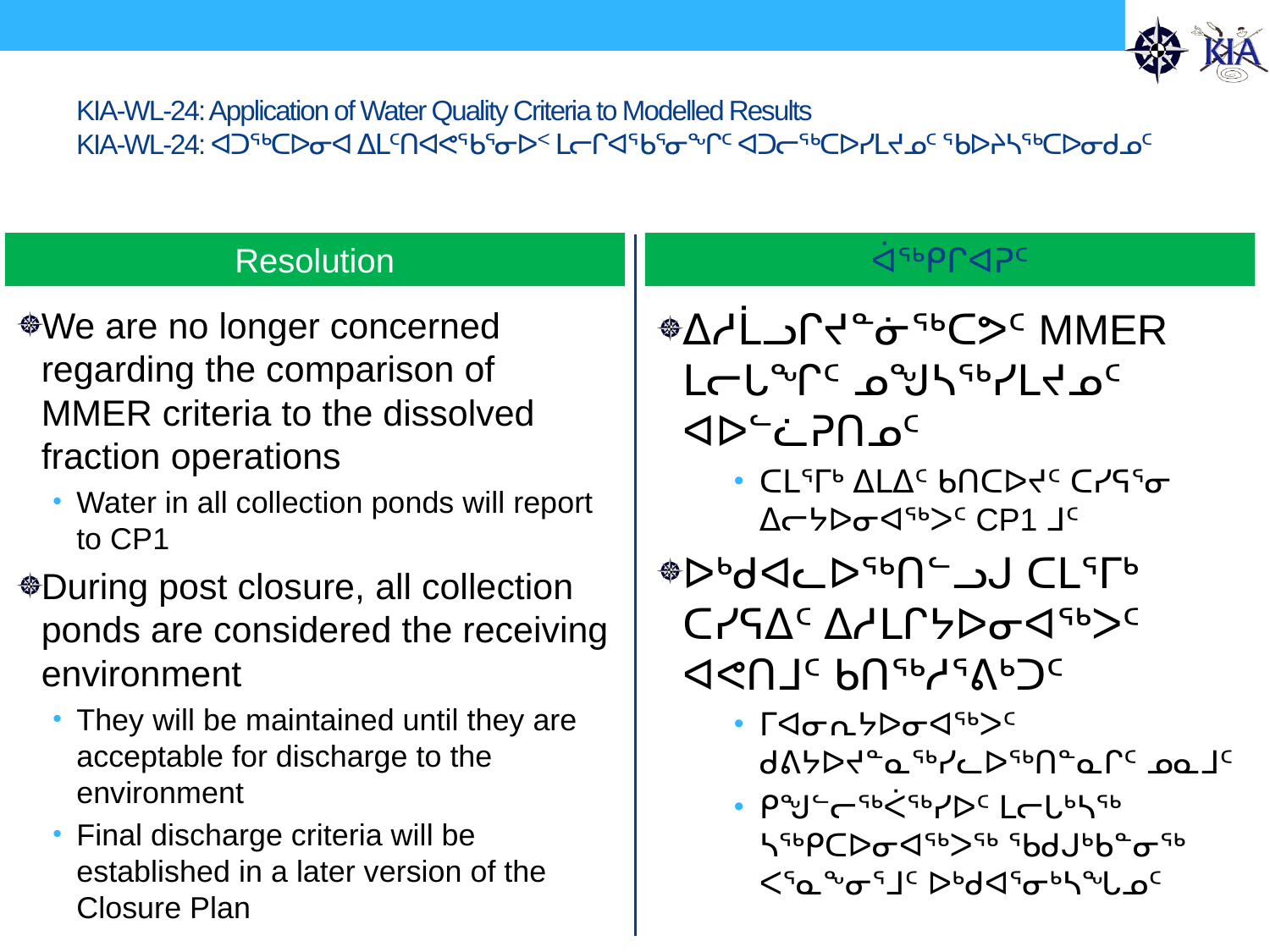

# KIA-WL-24: Application of Water Quality Criteria to Modelled Results KIA-WL-24: ᐊᑐᖅᑕᐅᓂᐊ ᐃᒪᑦᑎᐊᕙᖃᕐᓂᐅᑉ ᒪᓕᒋᐊᖃᕐᓂᖏᑦ ᐊᑐᓕᖅᑕᐅᓯᒪᔪᓄᑦ ᖃᐅᔨᓴᖅᑕᐅᓂᑯᓄᑦ
Resolution
ᐋᖅᑭᒋᐊᕈᑦ
We are no longer concerned regarding the comparison of MMER criteria to the dissolved fraction operations
Water in all collection ponds will report to CP1
During post closure, all collection ponds are considered the receiving environment
They will be maintained until they are acceptable for discharge to the environment
Final discharge criteria will be established in a later version of the Closure Plan
ᐃᓱᒫᓗᒋᔪᓐᓃᖅᑕᕗᑦ MMER ᒪᓕᒐᖏᑦ ᓄᖑᓴᖅᓯᒪᔪᓄᑦ ᐊᐅᓪᓛᕈᑎᓄᑦ
ᑕᒪᕐᒥᒃ ᐃᒪᐃᑦ ᑲᑎᑕᐅᔪᑦ ᑕᓯᕋᕐᓂ ᐃᓕᔭᐅᓂᐊᖅᐳᑦ CP1 ᒧᑦ
ᐅᒃᑯᐊᓚᐅᖅᑎᓪᓗᒍ ᑕᒪᕐᒥᒃ ᑕᓯᕋᐃᑦ ᐃᓱᒪᒋᔭᐅᓂᐊᖅᐳᑦ ᐊᕙᑎᒧᑦ ᑲᑎᖅᓱᕐᕕᒃᑐᑦ
ᒥᐊᓂᕆᔭᐅᓂᐊᖅᐳᑦ ᑯᕕᔭᐅᔪᓐᓇᖅᓯᓚᐅᖅᑎᓐᓇᒋᑦ ᓄᓇᒧᑦ
ᑭᖑᓪᓕᖅᐹᖅᓯᐅᑦ ᒪᓕᒐᒃᓴᖅ ᓴᖅᑭᑕᐅᓂᐊᖅᐳᖅ ᖃᑯᒍᒃᑲᓐᓂᖅ ᐸᕐᓇᖕᓂᕐᒧᑦ ᐅᒃᑯᐊᕐᓂᒃᓴᖓᓄᑦ